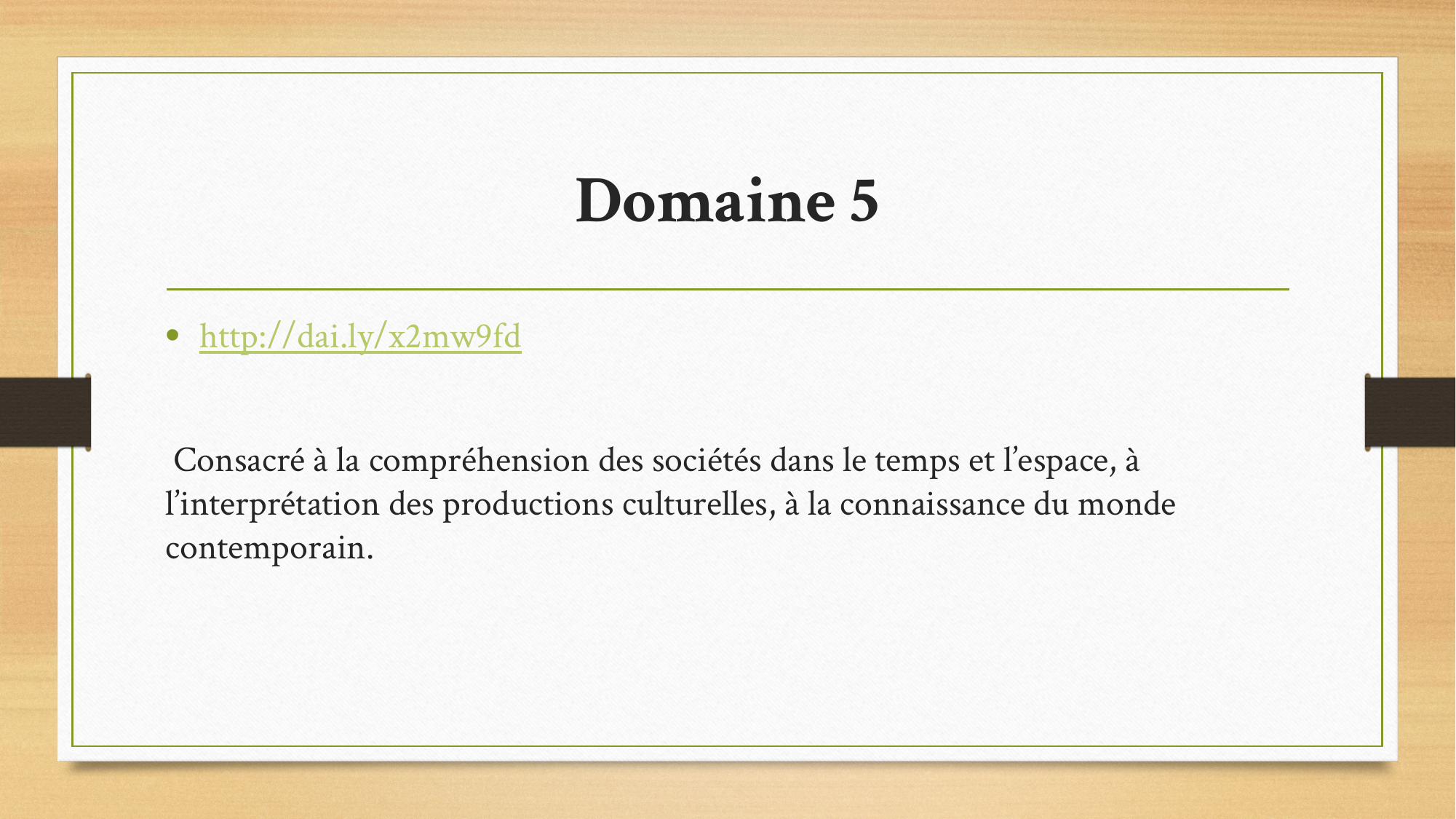

# Domaine 5
http://dai.ly/x2mw9fd

 Consacré à la compréhension des sociétés dans le temps et l’espace, à l’interprétation des productions culturelles, à la connaissance du monde contemporain.